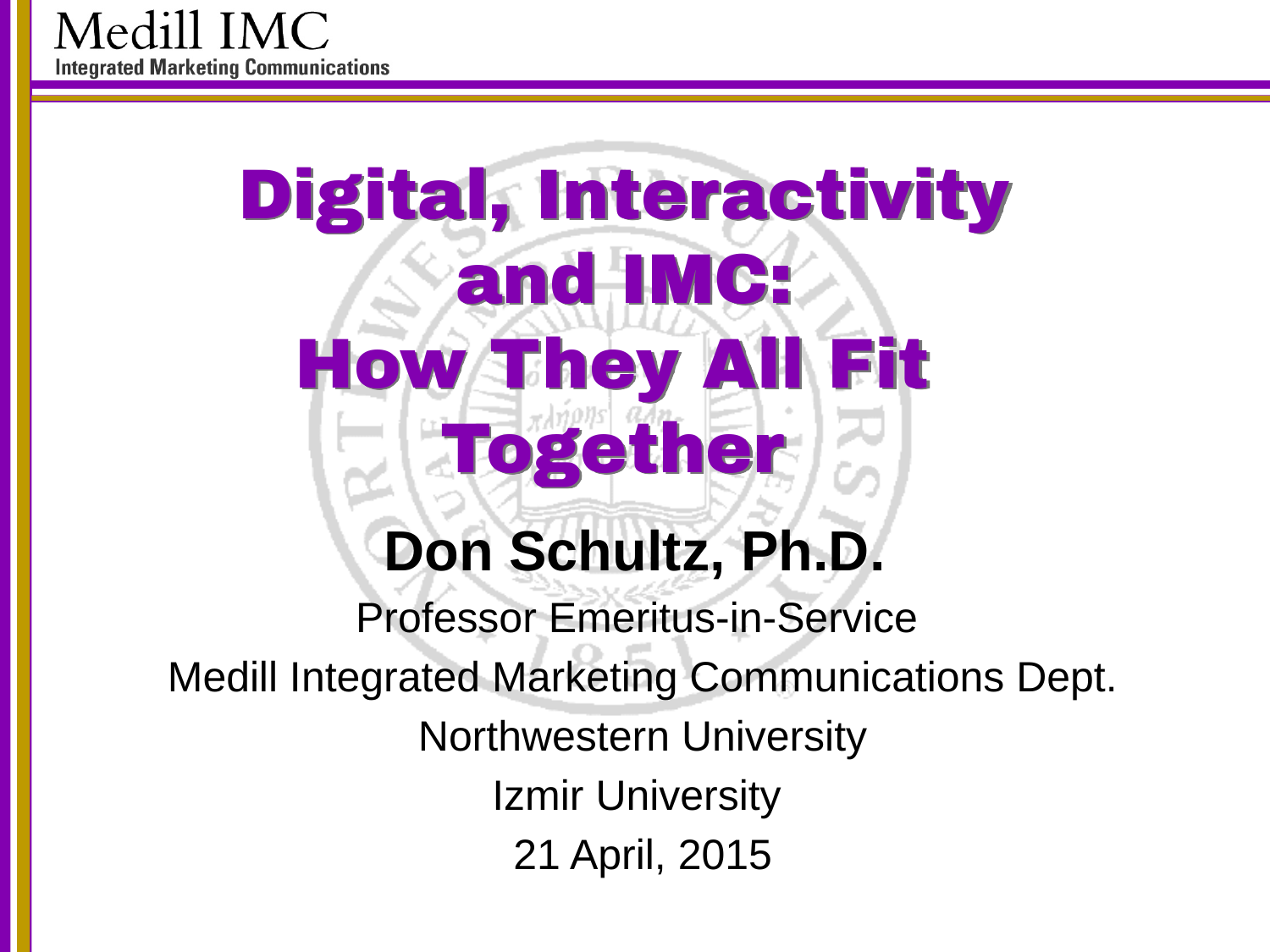

# Digital, Interactivity and IMC: How They All Fit Together
Don Schultz, Ph.D.
Professor Emeritus-in-Service
Medill Integrated Marketing Communications Dept.
Northwestern University
Izmir University
21 April, 2015